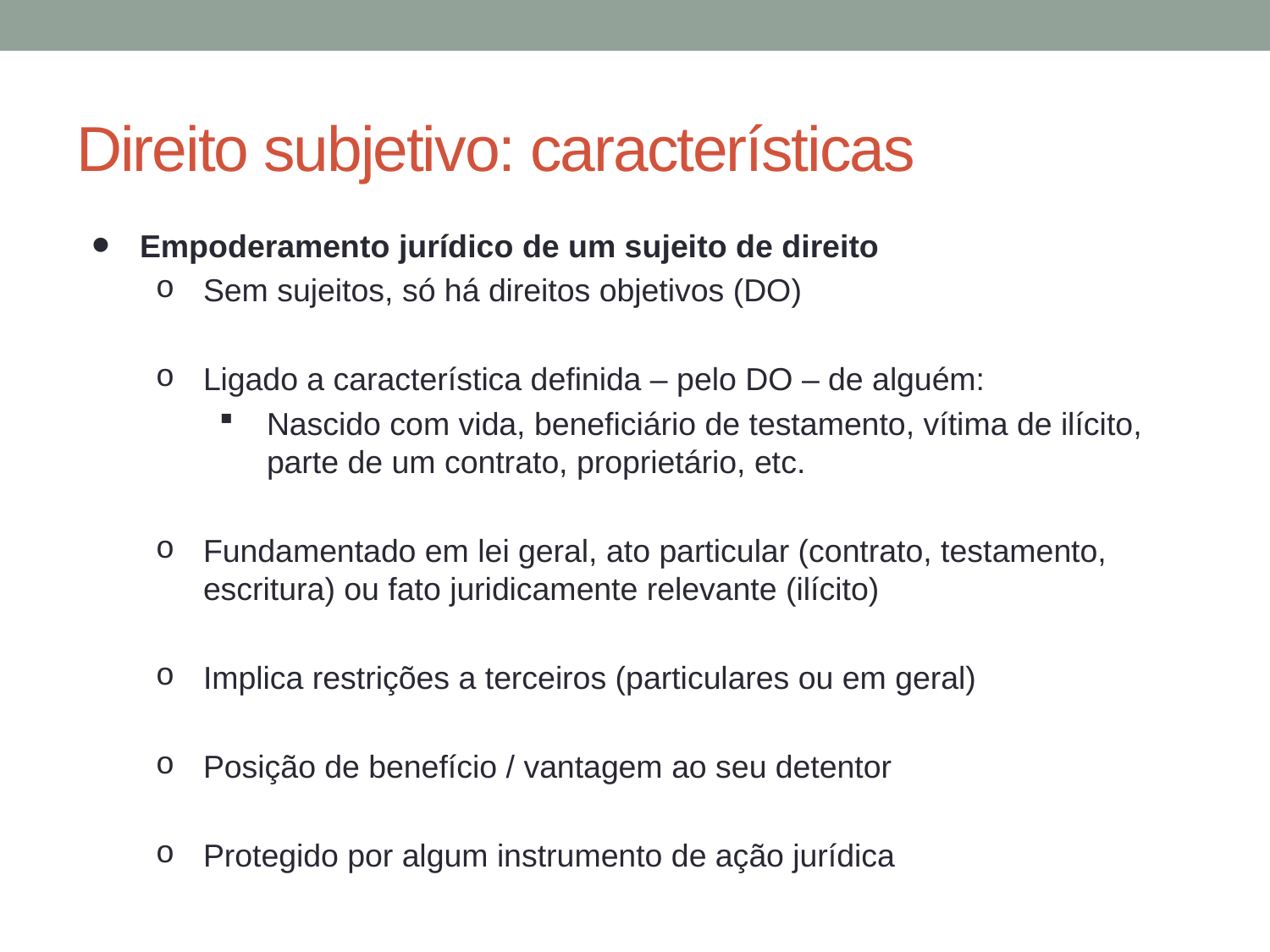

# Direito subjetivo: características
Empoderamento jurídico de um sujeito de direito
Sem sujeitos, só há direitos objetivos (DO)

Ligado a característica definida – pelo DO – de alguém:
Nascido com vida, beneficiário de testamento, vítima de ilícito, parte de um contrato, proprietário, etc.

Fundamentado em lei geral, ato particular (contrato, testamento, escritura) ou fato juridicamente relevante (ilícito)

Implica restrições a terceiros (particulares ou em geral)

Posição de benefício / vantagem ao seu detentor

Protegido por algum instrumento de ação jurídica